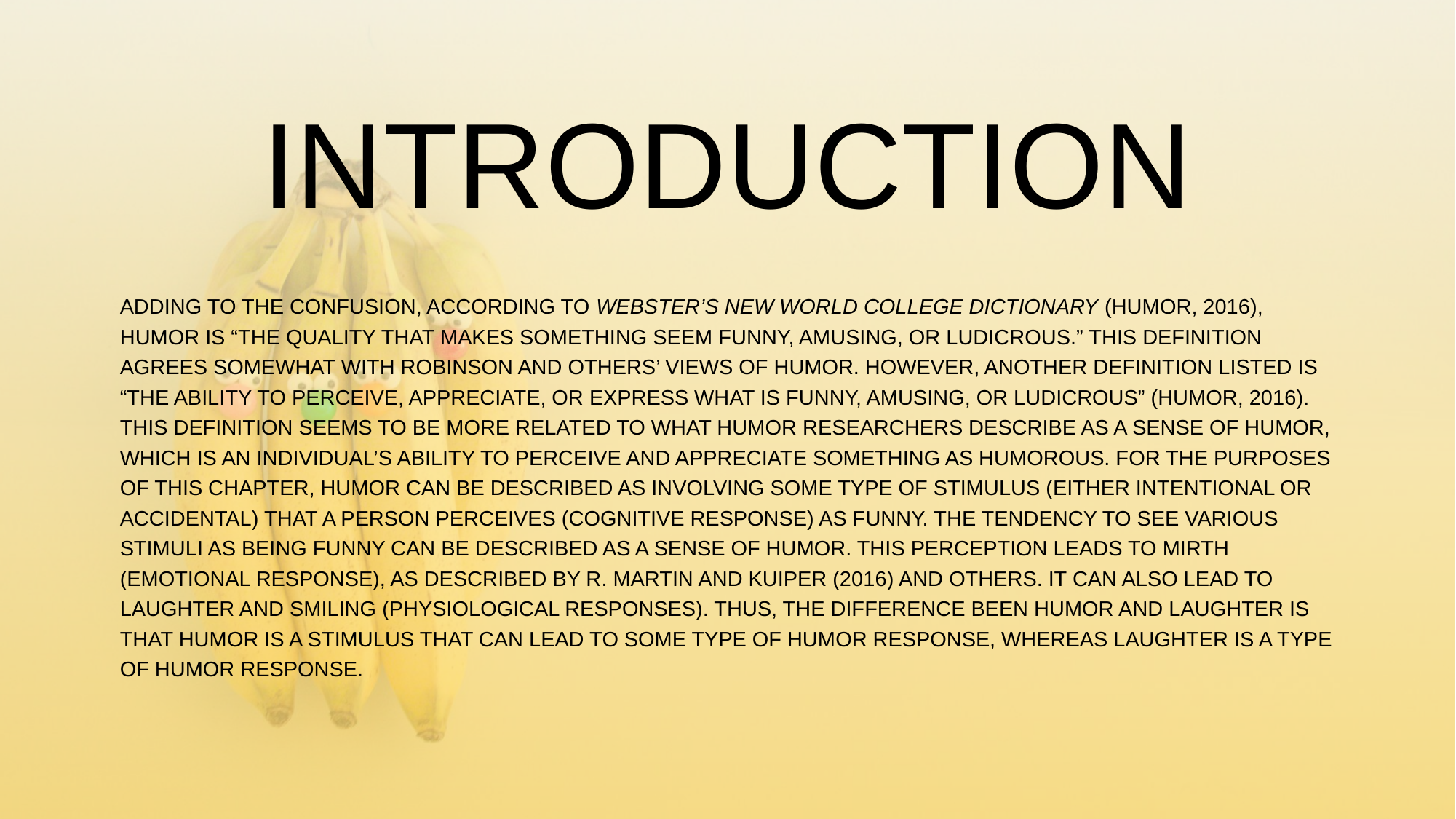

# INTRODUCTION
ADDING TO THE CONFUSION, ACCORDING TO WEBSTER’S NEW WORLD COLLEGE DICTIONARY (HUMOR, 2016), HUMOR IS “THE QUALITY THAT MAKES SOMETHING SEEM FUNNY, AMUSING, OR LUDICROUS.” THIS DEFINITION AGREES SOMEWHAT WITH ROBINSON AND OTHERS’ VIEWS OF HUMOR. HOWEVER, ANOTHER DEFINITION LISTED IS “THE ABILITY TO PERCEIVE, APPRECIATE, OR EXPRESS WHAT IS FUNNY, AMUSING, OR LUDICROUS” (HUMOR, 2016). THIS DEFINITION SEEMS TO BE MORE RELATED TO WHAT HUMOR RESEARCHERS DESCRIBE AS A SENSE OF HUMOR, WHICH IS AN INDIVIDUAL’S ABILITY TO PERCEIVE AND APPRECIATE SOMETHING AS HUMOROUS. FOR THE PURPOSES OF THIS CHAPTER, HUMOR CAN BE DESCRIBED AS INVOLVING SOME TYPE OF STIMULUS (EITHER INTENTIONAL OR ACCIDENTAL) THAT A PERSON PERCEIVES (COGNITIVE RESPONSE) AS FUNNY. THE TENDENCY TO SEE VARIOUS STIMULI AS BEING FUNNY CAN BE DESCRIBED AS A SENSE OF HUMOR. THIS PERCEPTION LEADS TO MIRTH (EMOTIONAL RESPONSE), AS DESCRIBED BY R. MARTIN AND KUIPER (2016) AND OTHERS. IT CAN ALSO LEAD TO LAUGHTER AND SMILING (PHYSIOLOGICAL RESPONSES). THUS, THE DIFFERENCE BEEN HUMOR AND LAUGHTER IS THAT HUMOR IS A STIMULUS THAT CAN LEAD TO SOME TYPE OF HUMOR RESPONSE, WHEREAS LAUGHTER IS A TYPE OF HUMOR RESPONSE.